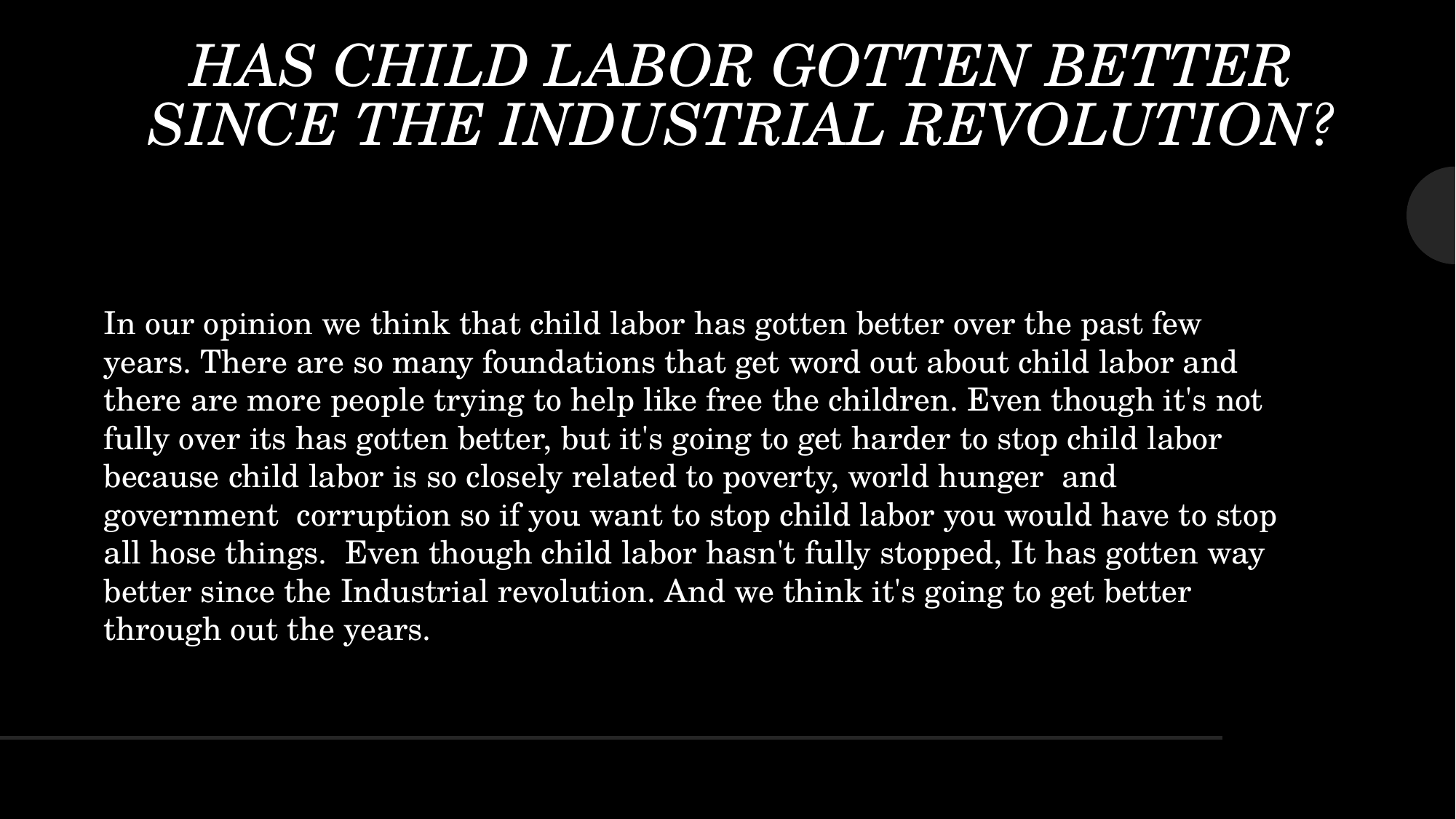

# Has child labor gotten better since the industrial revolution?
In our opinion we think that child labor has gotten better over the past few years. There are so many foundations that get word out about child labor and there are more people trying to help like free the children. Even though it's not fully over its has gotten better, but it's going to get harder to stop child labor because child labor is so closely related to poverty, world hunger  and government  corruption so if you want to stop child labor you would have to stop all hose things.  Even though child labor hasn't fully stopped, It has gotten way better since the Industrial revolution. And we think it's going to get better through out the years.